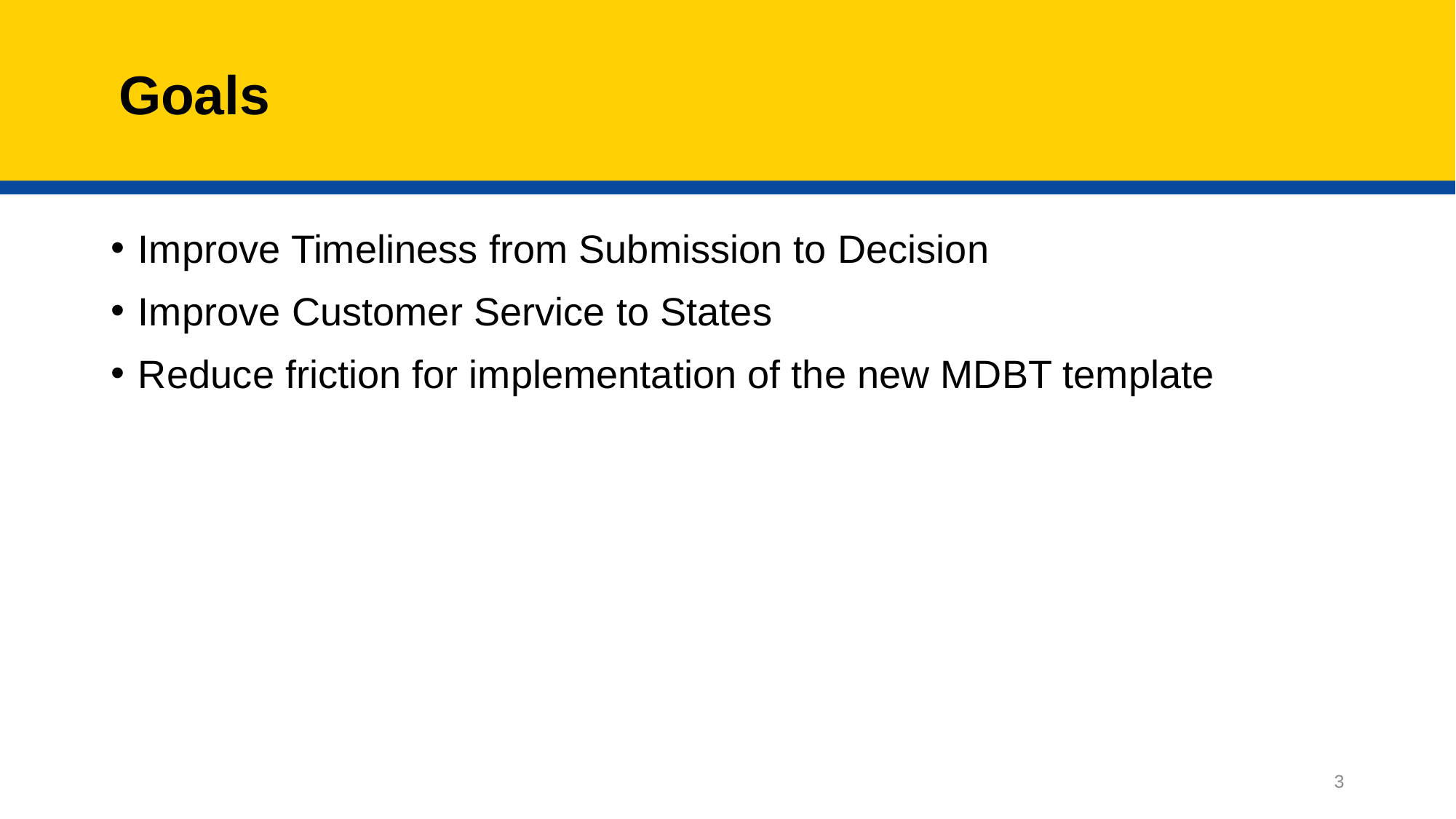

# Goals
Improve Timeliness from Submission to Decision
Improve Customer Service to States
Reduce friction for implementation of the new MDBT template
3